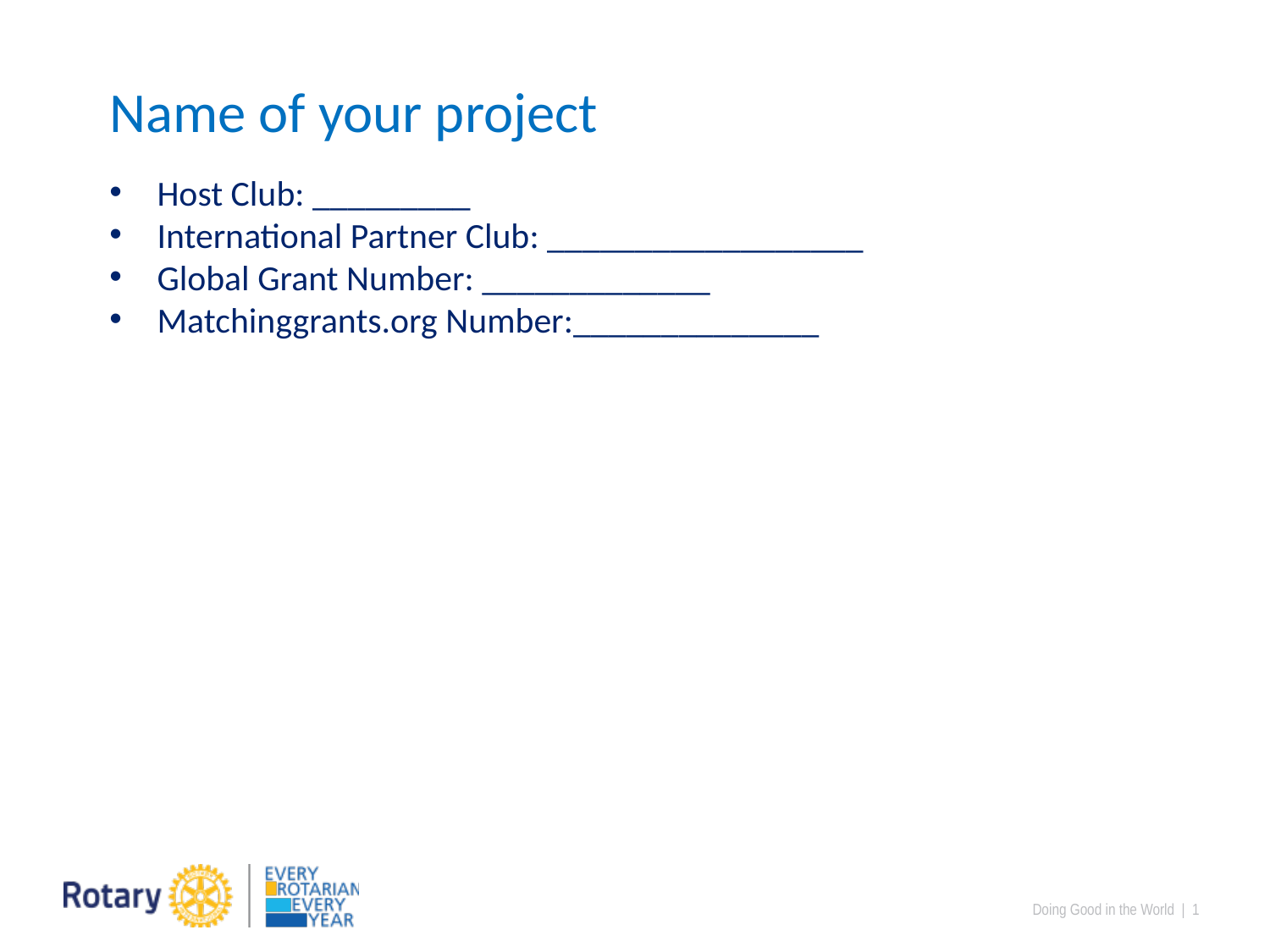

Name of your project
Host Club: _________
International Partner Club: __________________
Global Grant Number: _____________
Matchinggrants.org Number:______________